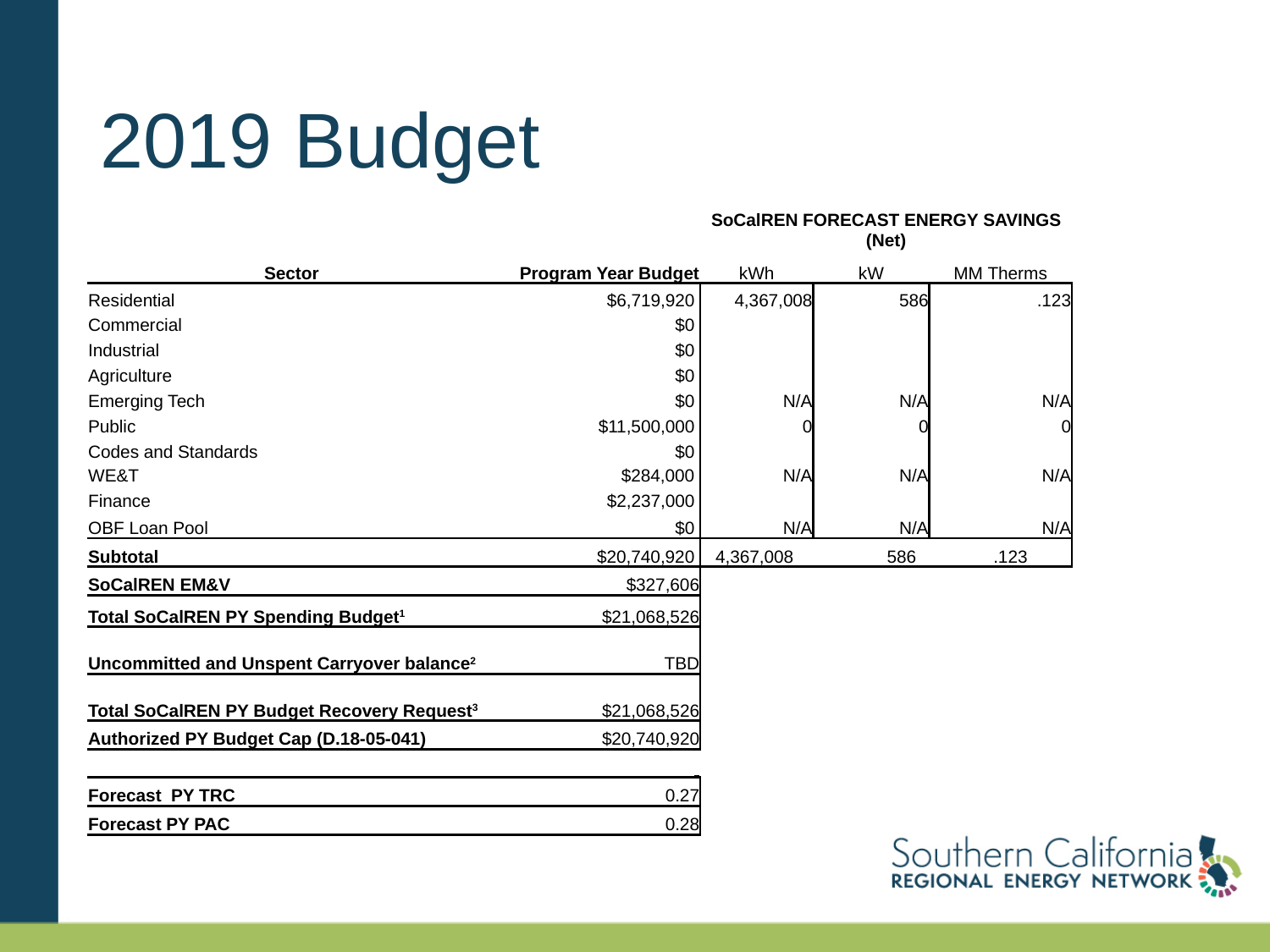

# 2019 Budget
|  |  |  |  |  |  |
| --- | --- | --- | --- | --- | --- |
|  |  | SoCalREN FORECAST ENERGY SAVINGS (Net) |  |  |  |
| Sector | Program Year Budget | kWh | kW | MM Therms |  |
| Residential | $6,719,920 | 4,367,008 | 586 | .123 |  |
| Commercial | $0 |  |  |  |  |
| Industrial | $0 |  |  |  |  |
| Agriculture | $0 |  |  |  |  |
| Emerging Tech | $0 | N/A | N/A | N/A |  |
| Public | $11,500,000 | 0 | 0 | 0 |  |
| Codes and Standards | $0 |  |  |  |  |
| WE&T | $284,000 | N/A | N/A | N/A |  |
| Finance | $2,237,000 |  |  |  |  |
| OBF Loan Pool | $0 | N/A | N/A | N/A |  |
| Subtotal | $20,740,920 | 4,367,008 | 586 | .123 |  |
| SoCalREN EM&V | $327,606 |  |  |  |  |
| Total SoCalREN PY Spending Budget1 | $21,068,526 |  |  |  |  |
| Uncommitted and Unspent Carryover balance2 | TBD |  |  |  |  |
| Total SoCalREN PY Budget Recovery Request3 | $21,068,526 |  |  |  |  |
| Authorized PY Budget Cap (D.18-05-041) | $20,740,920 |  |  |  |  |
|  |  |  |  |  |  |
| Forecast PY TRC | 0.27 |  |  |  |  |
| Forecast PY PAC | 0.28 |  |  |  |  |